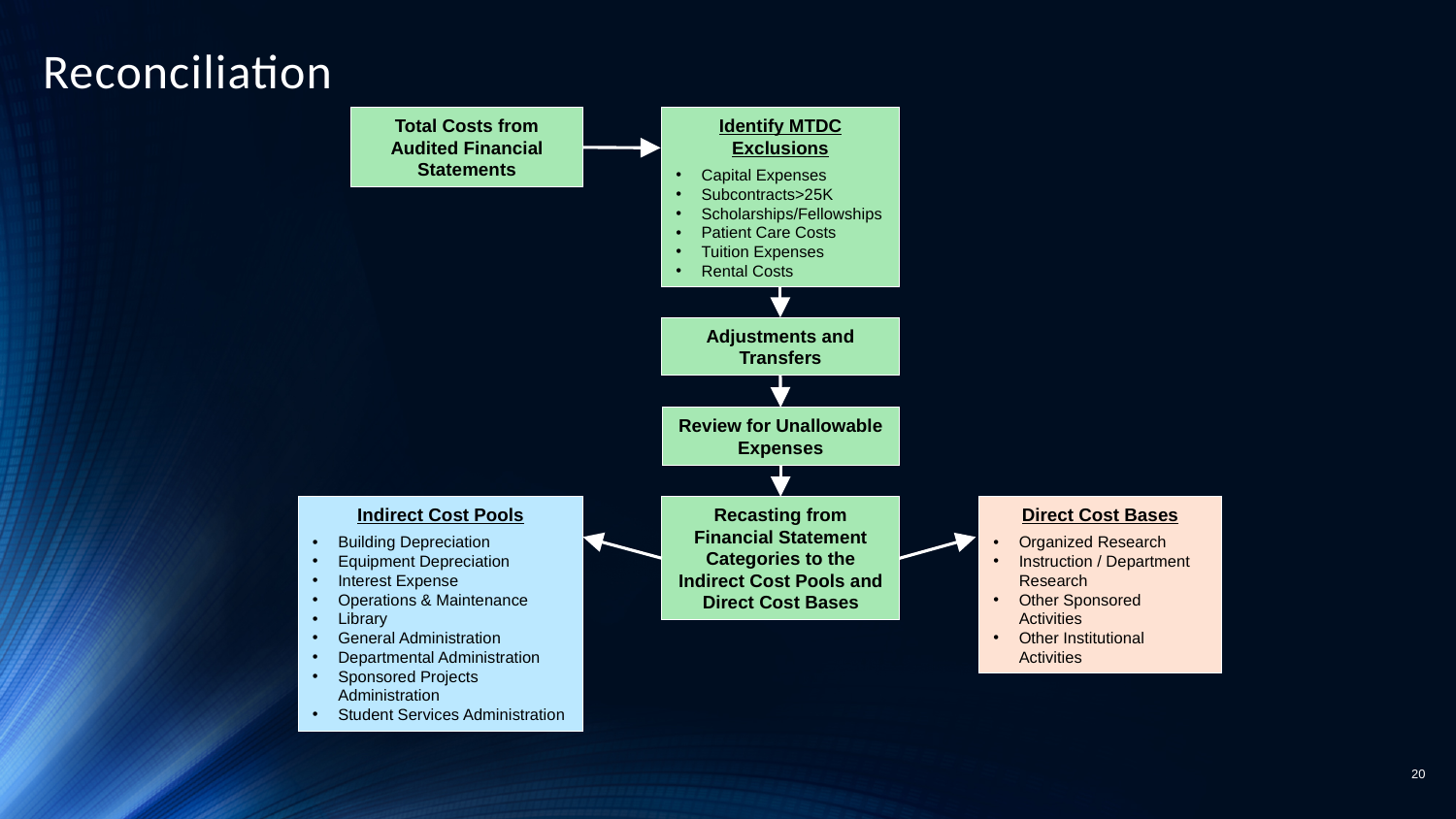

# Reconciliation
Total Costs from Audited Financial Statements
Identify MTDC Exclusions
Capital Expenses
Subcontracts>25K
Scholarships/Fellowships
Patient Care Costs
Tuition Expenses
Rental Costs
Adjustments and Transfers
Review for Unallowable Expenses
Indirect Cost Pools
Building Depreciation
Equipment Depreciation
Interest Expense
Operations & Maintenance
Library
General Administration
Departmental Administration
Sponsored Projects Administration
Student Services Administration
Recasting from Financial Statement Categories to the Indirect Cost Pools and Direct Cost Bases
Direct Cost Bases
Organized Research
Instruction / Department Research
Other Sponsored Activities
Other Institutional Activities
20